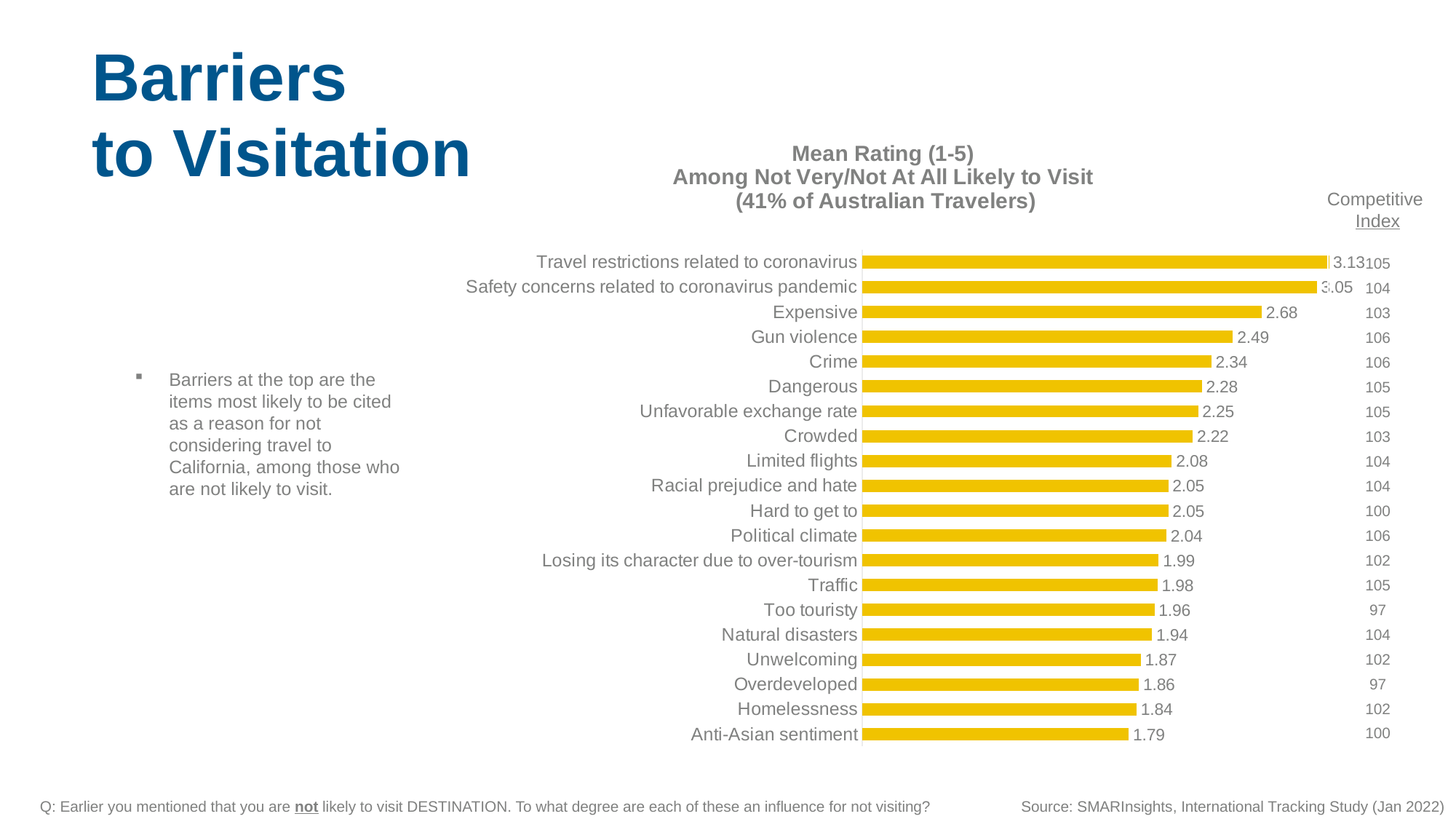

Barriers
to Visitation

### Chart: Mean Rating (1-5) Among Not Very/Not At All Likely to Visit (41% of Australian Travelers)

| Category | Column1 |
|---|---|
| Travel restrictions related to coronavirus | 3.1285140562248994 |
| Safety concerns related to coronavirus pandemic | 3.0481927710843375 |
| Expensive | 2.678714859437751 |
| Gun violence | 2.4859437751004014 |
| Crime | 2.3413654618473894 |
| Dangerous | 2.2771084337349397 |
| Unfavorable exchange rate | 2.253012048192771 |
| Crowded | 2.216867469879518 |
| Limited flights | 2.076305220883534 |
| Racial prejudice and hate | 2.0522088353413657 |
| Hard to get to | 2.0522088353413657 |
| Political climate | 2.040160642570281 |
| Losing its character due to over-tourism | 1.9879518072289157 |
| Traffic | 1.9799196787148594 |
| Too touristy | 1.9598393574297188 |
| Natural disasters | 1.9437751004016064 |
| Unwelcoming | 1.8674698795180722 |
| Overdeveloped | 1.855421686746988 |
| Homelessness | 1.8393574297188755 |
| Anti-Asian sentiment | 1.78714859437751 |
Competitive
Index
| 105 |
| --- |
| 104 |
| 103 |
| 106 |
| 106 |
| 105 |
| 105 |
| 103 |
| 104 |
| 104 |
| 100 |
| 106 |
| 102 |
| 105 |
| 97 |
| 104 |
| 102 |
| 97 |
| 102 |
| 100 |
Barriers at the top are the items most likely to be cited as a reason for not considering travel to California, among those who are not likely to visit.

Q: Earlier you mentioned that you are not likely to visit DESTINATION. To what degree are each of these an influence for not visiting?

Source: SMARInsights, International Tracking Study (Jan 2022)